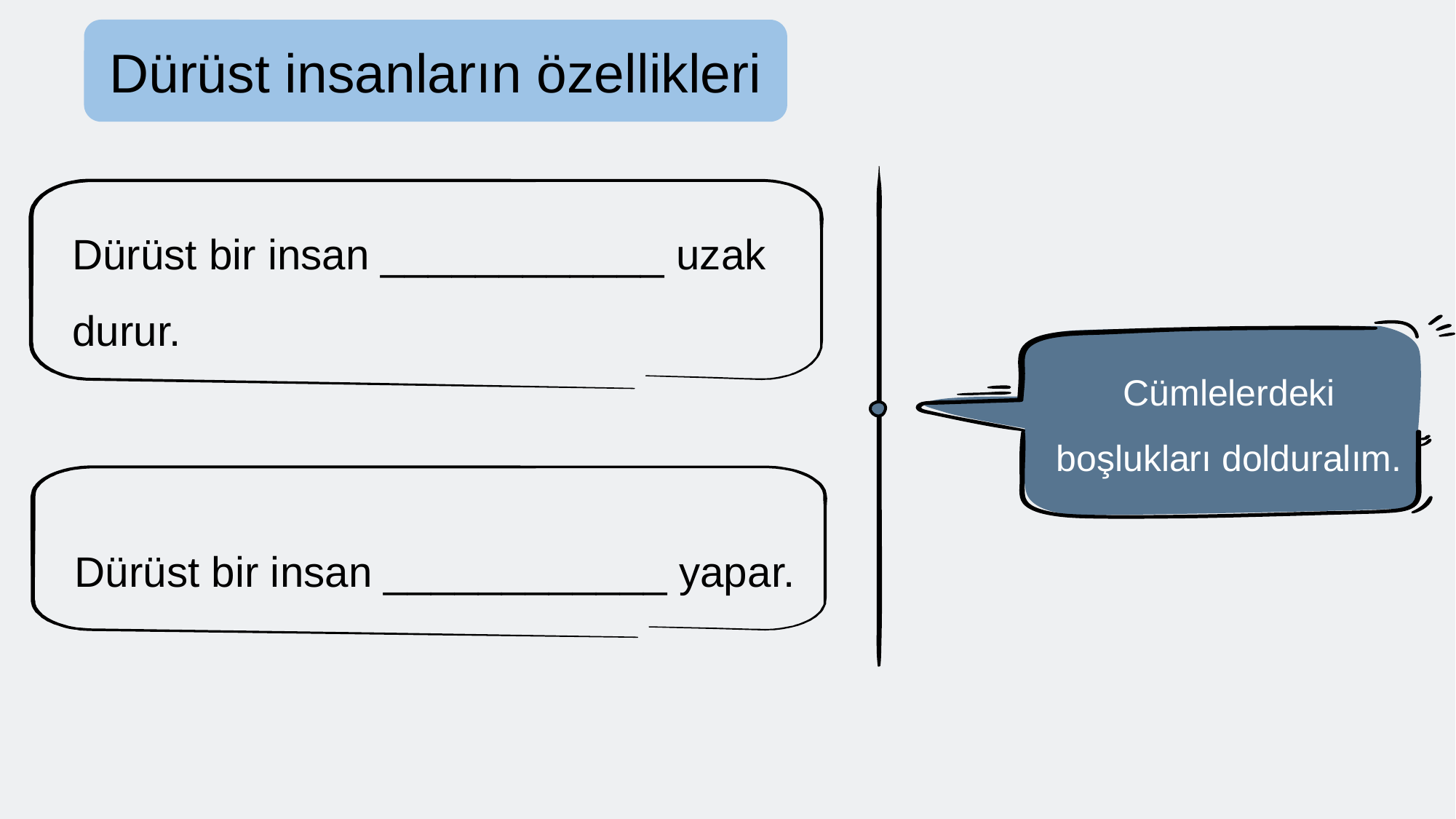

Dürüst insanların özellikleri

Dürüst bir insan ____________ uzak durur.
Cümlelerdeki boşlukları dolduralım.

Dürüst bir insan ____________ yapar.